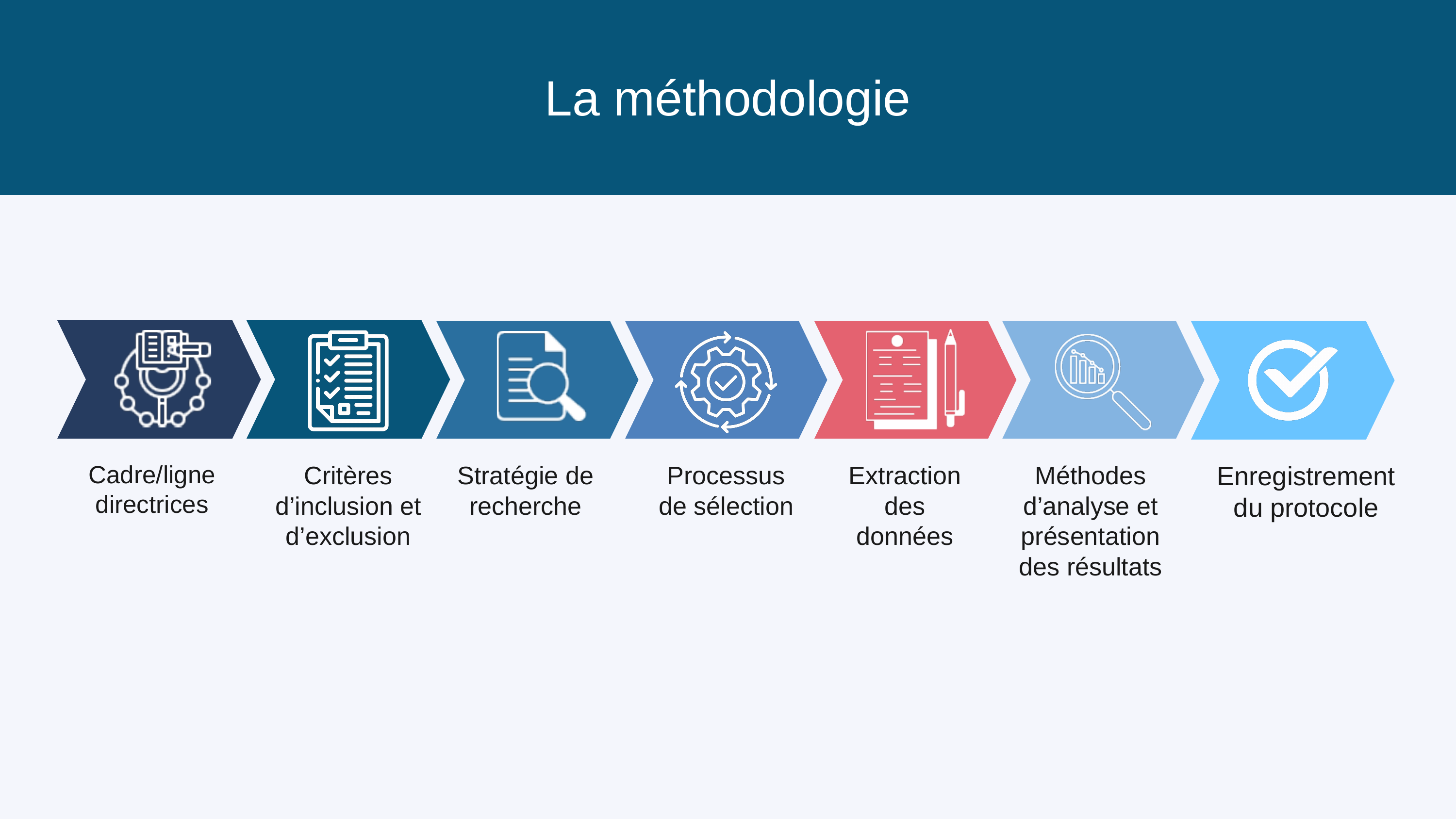

La méthodologie

Cadre/ligne directrices
Critères d’inclusion et d’exclusion
Stratégie de recherche
Processus de sélection
Extraction des données
Méthodes d’analyse et présentation des résultats
Enregistrement du protocole